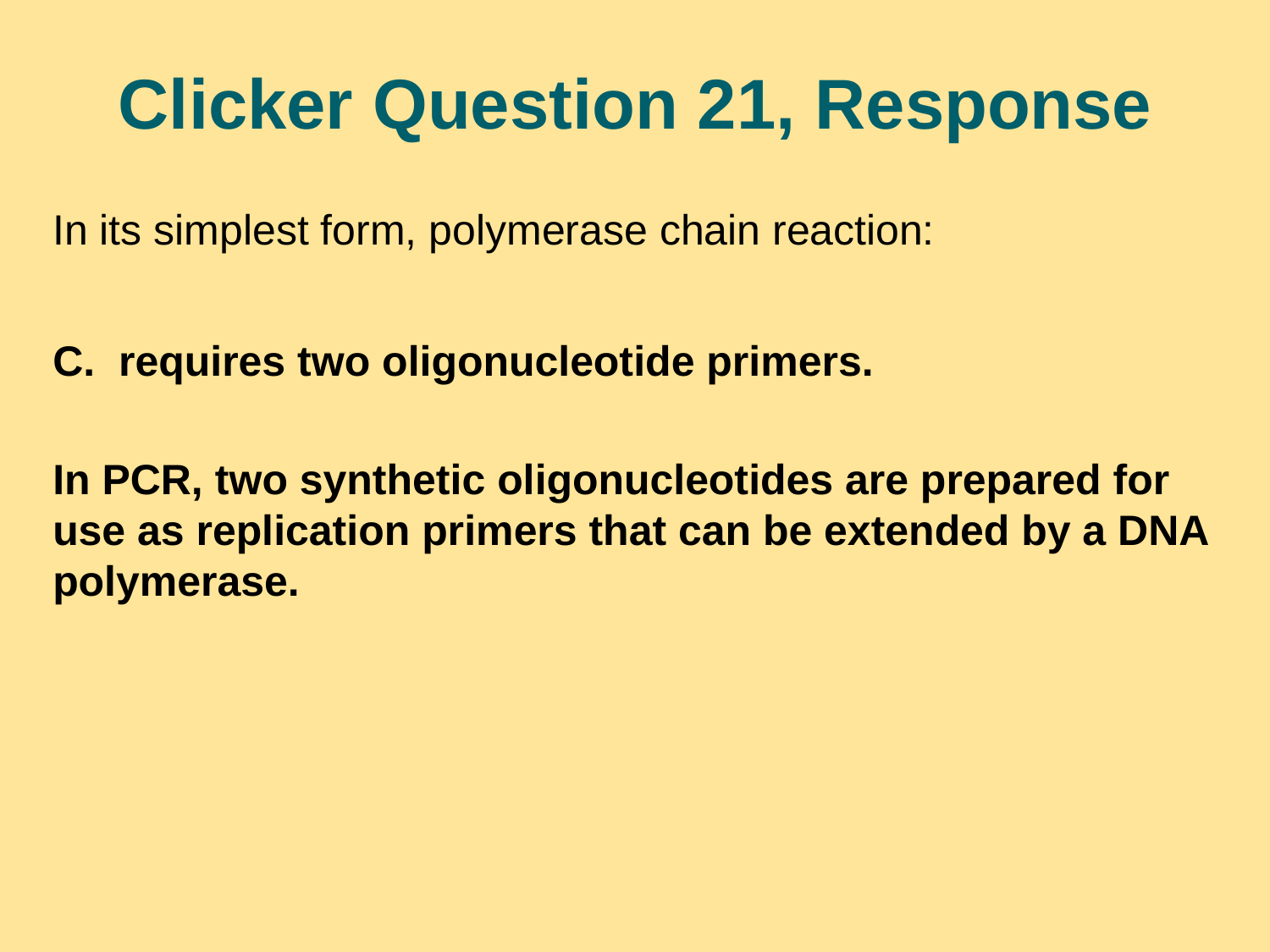

# Clicker Question 21, Response
In its simplest form, polymerase chain reaction:

C.  requires two oligonucleotide primers.

In PCR, two synthetic oligonucleotides are prepared for use as replication primers that can be extended by a DNA polymerase.